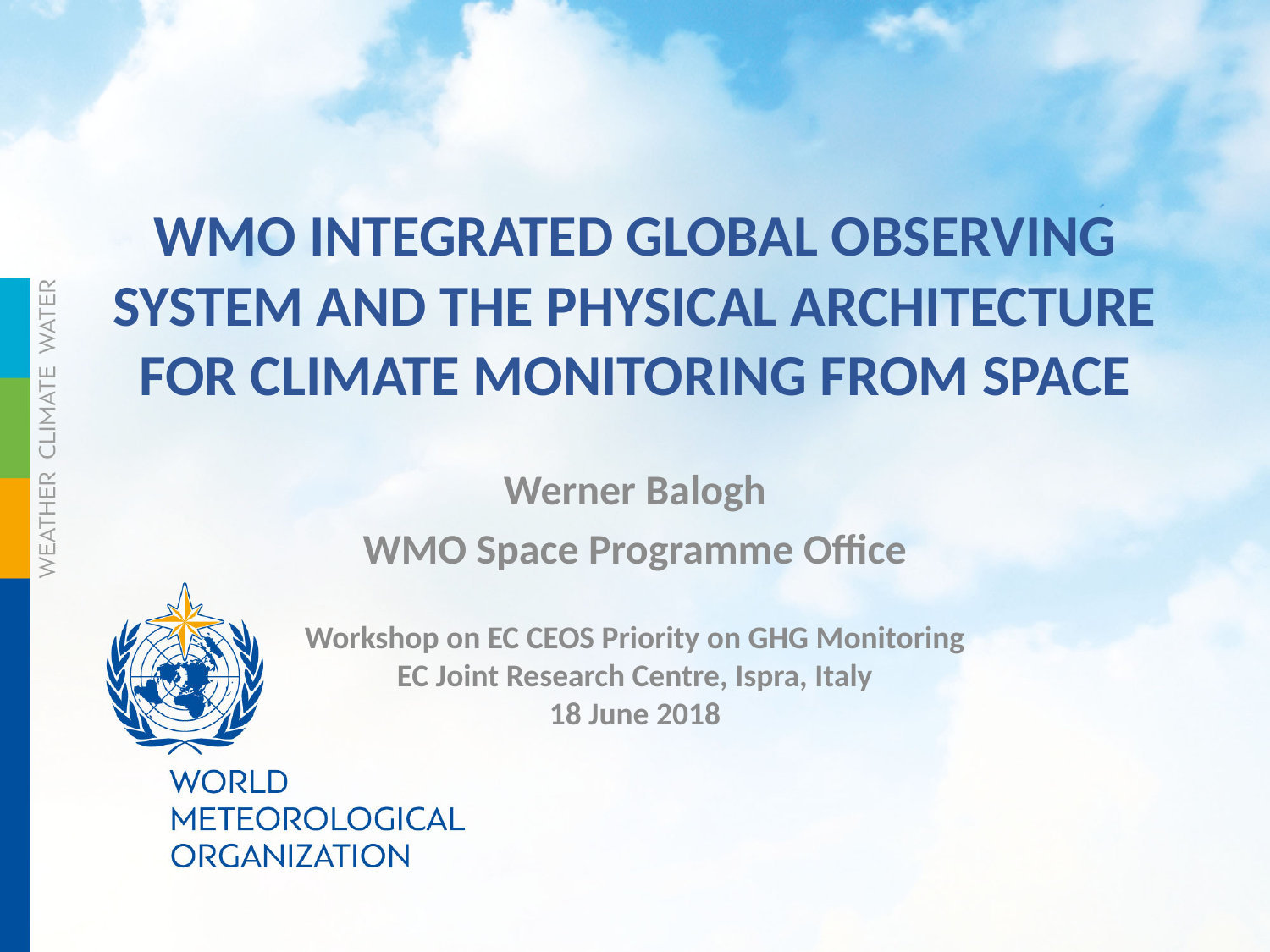

# WMO Integrated Global Observing System AND The physical architecture for climate monitoring from Space
Werner Balogh
WMO Space Programme Office

Workshop on EC CEOS Priority on GHG Monitoring
EC Joint Research Centre, Ispra, Italy
18 June 2018